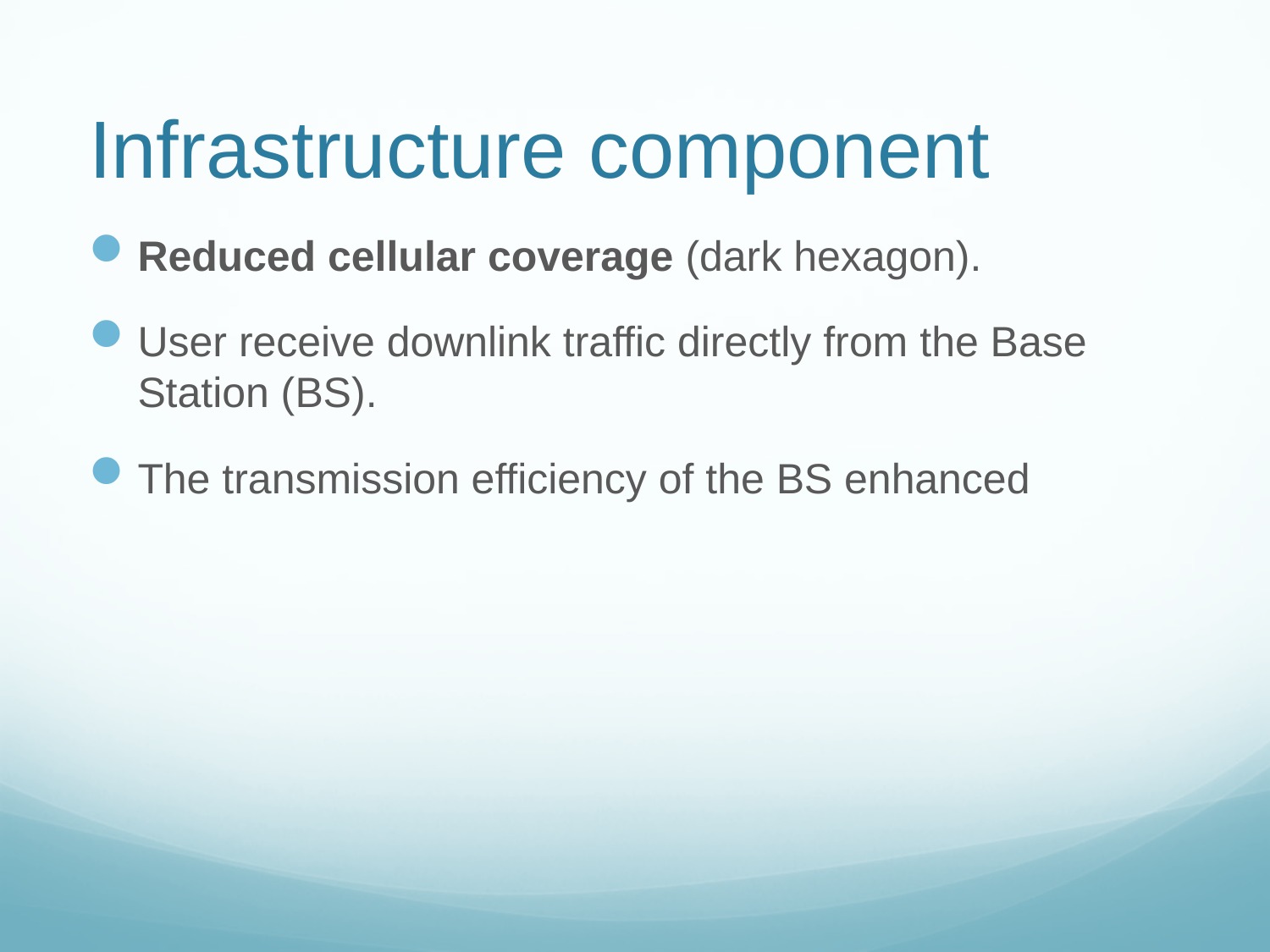

# Infrastructure component
Reduced cellular coverage (dark hexagon).
User receive downlink traffic directly from the Base Station (BS).
The transmission efficiency of the BS enhanced